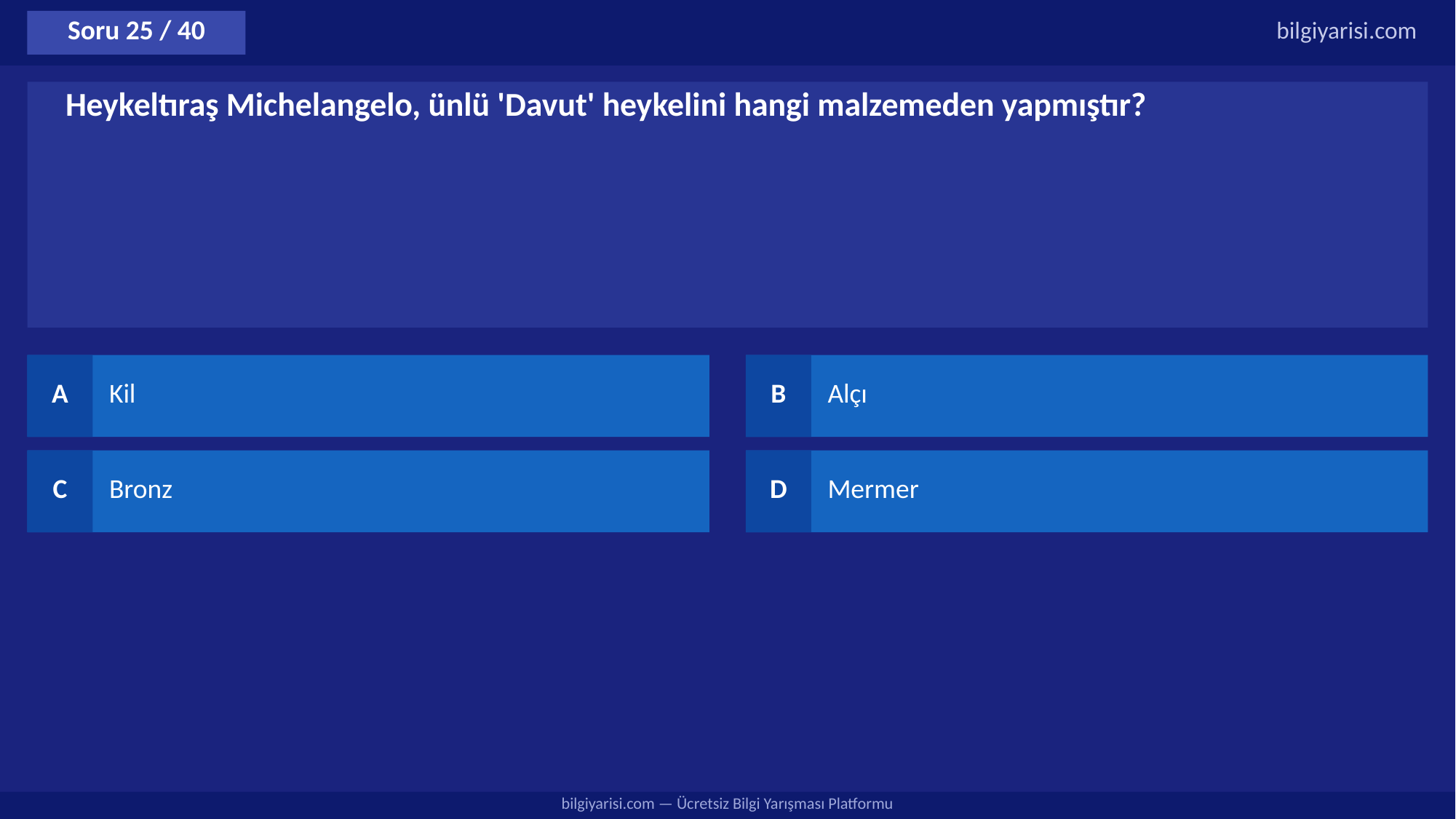

Soru 25 / 40
bilgiyarisi.com

Heykeltıraş Michelangelo, ünlü 'Davut' heykelini hangi malzemeden yapmıştır?

A
Kil

B
Alçı

C
Bronz

D
Mermer
bilgiyarisi.com — Ücretsiz Bilgi Yarışması Platformu